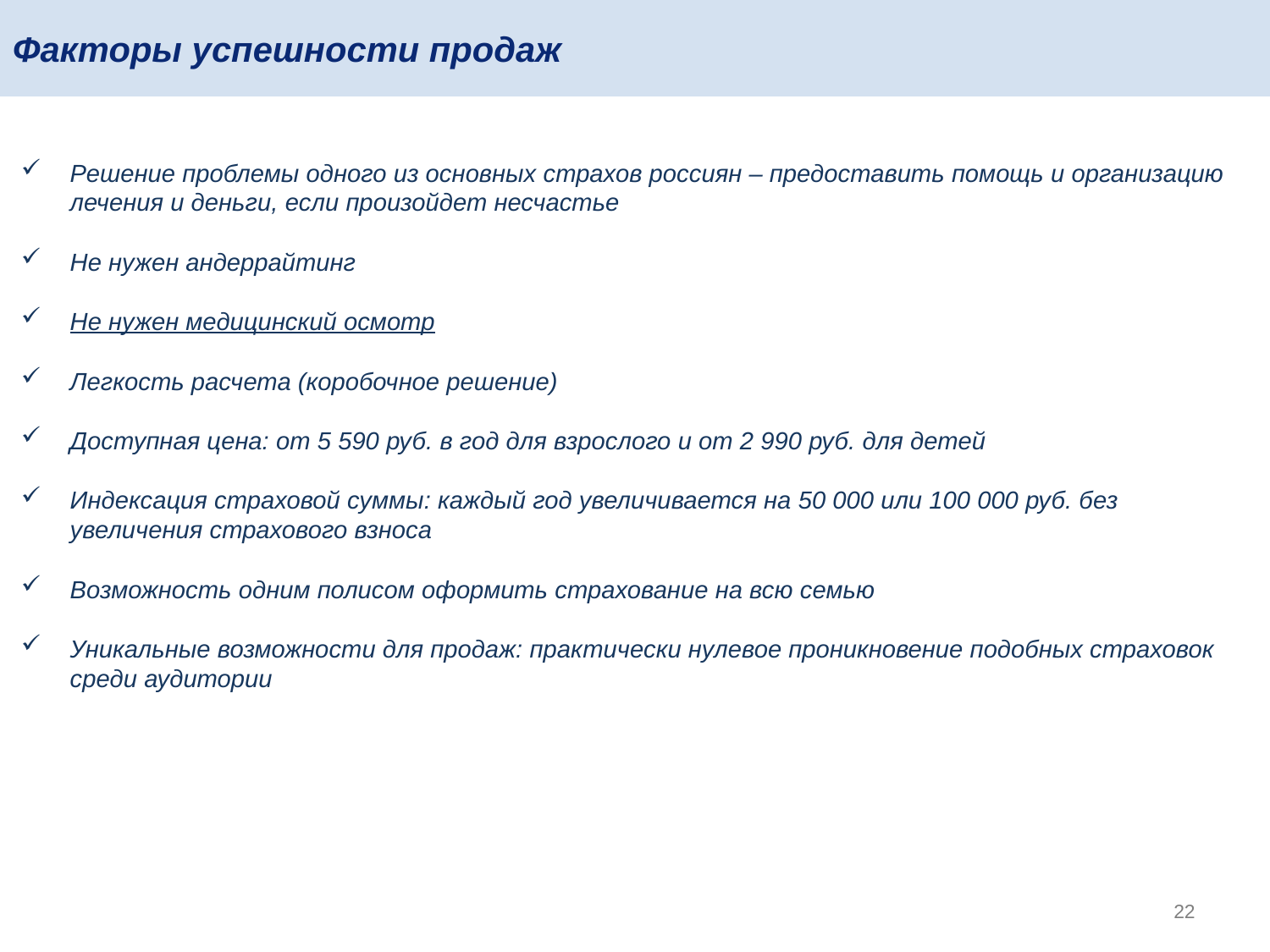

# Факторы успешности продаж
Решение проблемы одного из основных страхов россиян – предоставить помощь и организацию лечения и деньги, если произойдет несчастье
Не нужен андеррайтинг
Не нужен медицинский осмотр
Легкость расчета (коробочное решение)
Доступная цена: от 5 590 руб. в год для взрослого и от 2 990 руб. для детей
Индексация страховой суммы: каждый год увеличивается на 50 000 или 100 000 руб. без увеличения страхового взноса
Возможность одним полисом оформить страхование на всю семью
Уникальные возможности для продаж: практически нулевое проникновение подобных страховок среди аудитории
22